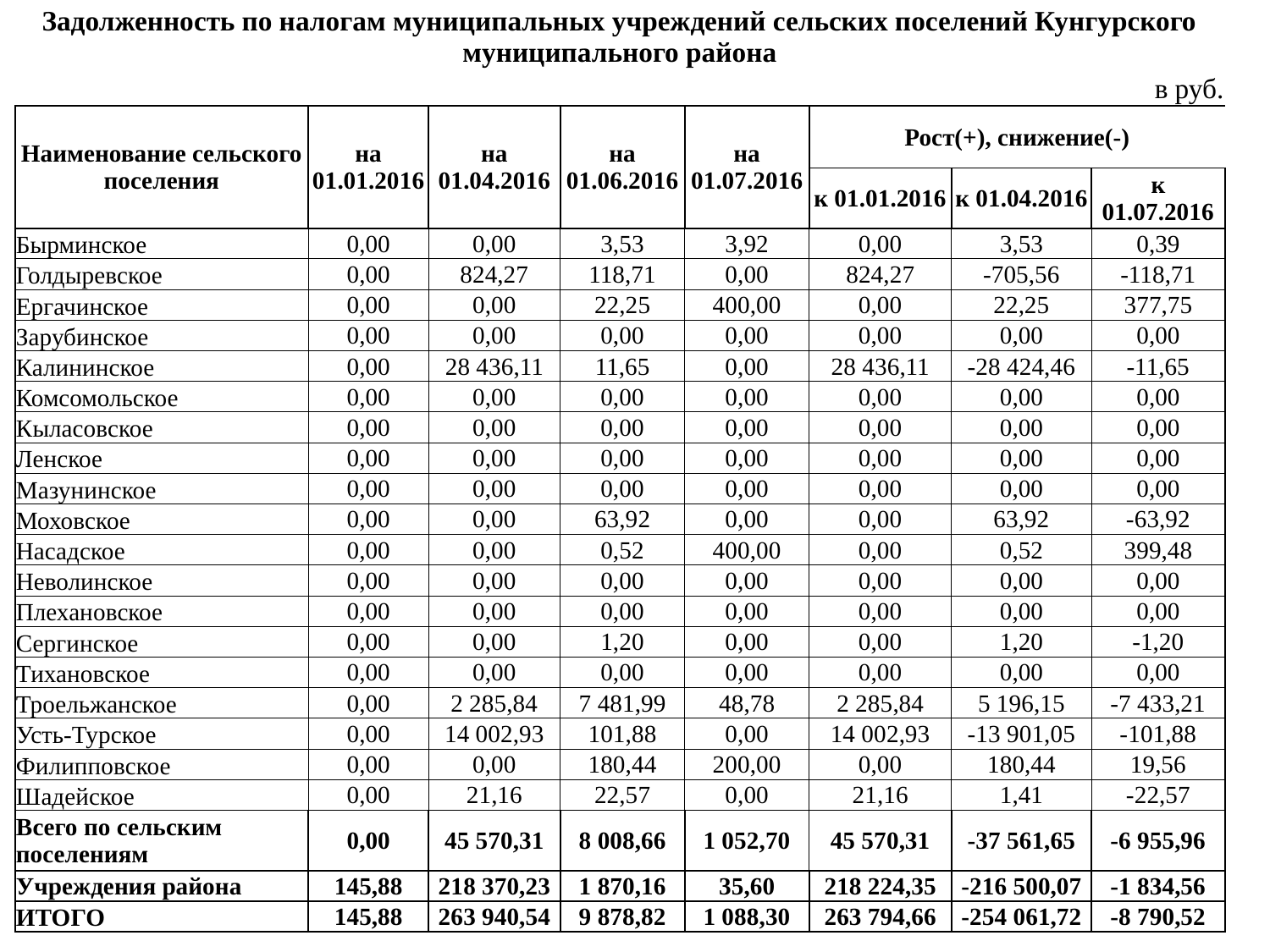

| Задолженность по налогам муниципальных учреждений сельских поселений Кунгурского муниципального района |  |  |  |  |  |  |  |
| --- | --- | --- | --- | --- | --- | --- | --- |
|  |  |  |  |  |  | в руб. |  |
| Наименование сельского поселения | на 01.01.2016 | на 01.04.2016 | на 01.06.2016 | на 01.07.2016 | Рост(+), снижение(-) |  |  |
|  |  |  |  |  | к 01.01.2016 | к 01.04.2016 | к 01.07.2016 |
| Бырминское | 0,00 | 0,00 | 3,53 | 3,92 | 0,00 | 3,53 | 0,39 |
| Голдыревское | 0,00 | 824,27 | 118,71 | 0,00 | 824,27 | -705,56 | -118,71 |
| Ергачинское | 0,00 | 0,00 | 22,25 | 400,00 | 0,00 | 22,25 | 377,75 |
| Зарубинское | 0,00 | 0,00 | 0,00 | 0,00 | 0,00 | 0,00 | 0,00 |
| Калининское | 0,00 | 28 436,11 | 11,65 | 0,00 | 28 436,11 | -28 424,46 | -11,65 |
| Комсомольское | 0,00 | 0,00 | 0,00 | 0,00 | 0,00 | 0,00 | 0,00 |
| Кыласовское | 0,00 | 0,00 | 0,00 | 0,00 | 0,00 | 0,00 | 0,00 |
| Ленское | 0,00 | 0,00 | 0,00 | 0,00 | 0,00 | 0,00 | 0,00 |
| Мазунинское | 0,00 | 0,00 | 0,00 | 0,00 | 0,00 | 0,00 | 0,00 |
| Моховское | 0,00 | 0,00 | 63,92 | 0,00 | 0,00 | 63,92 | -63,92 |
| Насадское | 0,00 | 0,00 | 0,52 | 400,00 | 0,00 | 0,52 | 399,48 |
| Неволинское | 0,00 | 0,00 | 0,00 | 0,00 | 0,00 | 0,00 | 0,00 |
| Плехановское | 0,00 | 0,00 | 0,00 | 0,00 | 0,00 | 0,00 | 0,00 |
| Сергинское | 0,00 | 0,00 | 1,20 | 0,00 | 0,00 | 1,20 | -1,20 |
| Тихановское | 0,00 | 0,00 | 0,00 | 0,00 | 0,00 | 0,00 | 0,00 |
| Троельжанское | 0,00 | 2 285,84 | 7 481,99 | 48,78 | 2 285,84 | 5 196,15 | -7 433,21 |
| Усть-Турское | 0,00 | 14 002,93 | 101,88 | 0,00 | 14 002,93 | -13 901,05 | -101,88 |
| Филипповское | 0,00 | 0,00 | 180,44 | 200,00 | 0,00 | 180,44 | 19,56 |
| Шадейское | 0,00 | 21,16 | 22,57 | 0,00 | 21,16 | 1,41 | -22,57 |
| Всего по сельским поселениям | 0,00 | 45 570,31 | 8 008,66 | 1 052,70 | 45 570,31 | -37 561,65 | -6 955,96 |
| Учреждения района | 145,88 | 218 370,23 | 1 870,16 | 35,60 | 218 224,35 | -216 500,07 | -1 834,56 |
| ИТОГО | 145,88 | 263 940,54 | 9 878,82 | 1 088,30 | 263 794,66 | -254 061,72 | -8 790,52 |